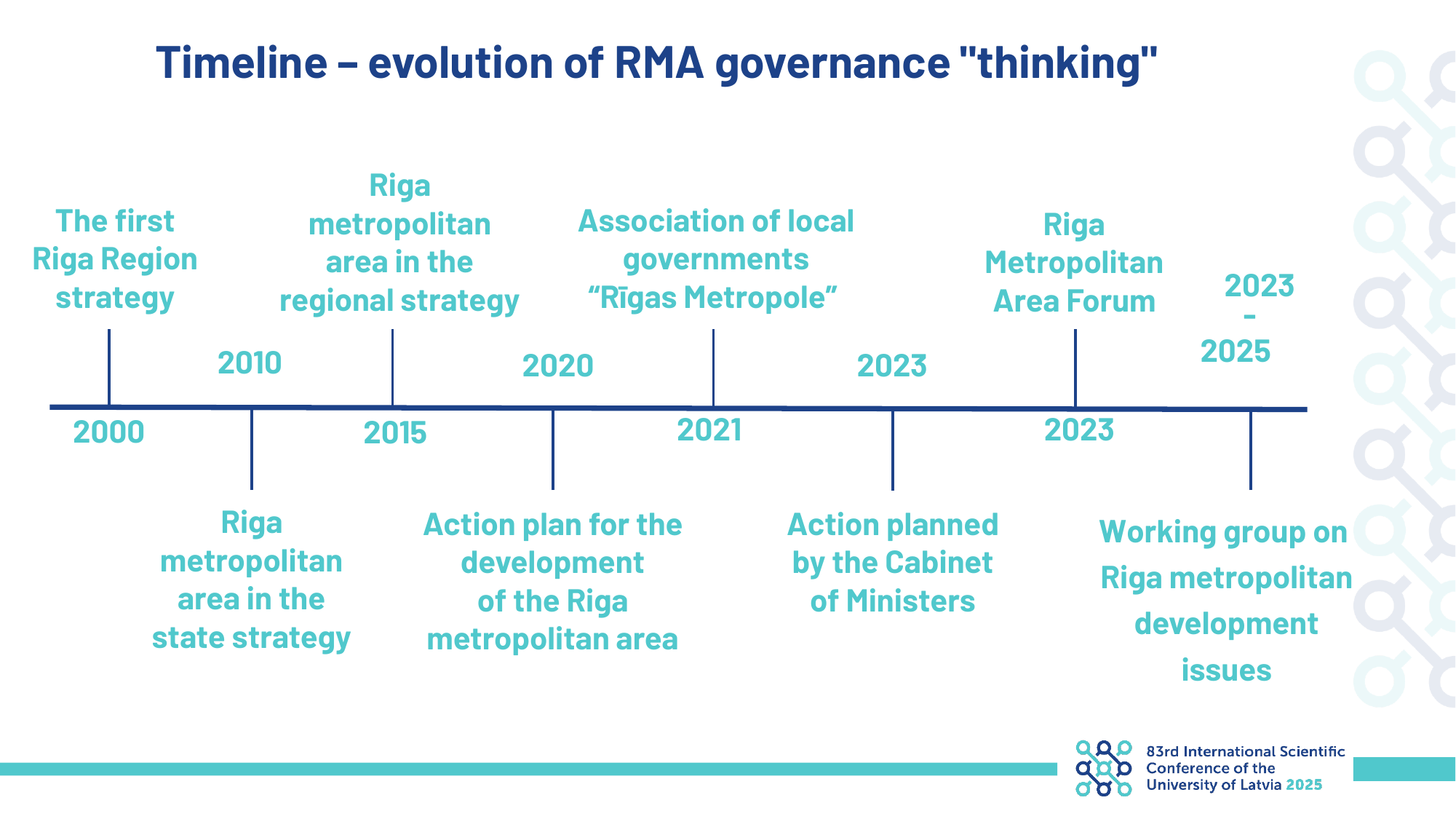

Timeline – evolution of RMA governance "thinking"
Riga metropolitan area in the regional strategy
Association of local governments
“Rīgas Metropole”
The first Riga Region strategy
Riga Metropolitan Area Forum
                  2023
-
2025

                  2010

                  2020

                  2023

                  2023

                  2021

                  2000

                  2015

Riga metropolitan area in the state strategy
Working group on
Riga metropolitan development issues
Action plan for the development
of the Riga metropolitan area
Action planned by the Cabinet of Ministers